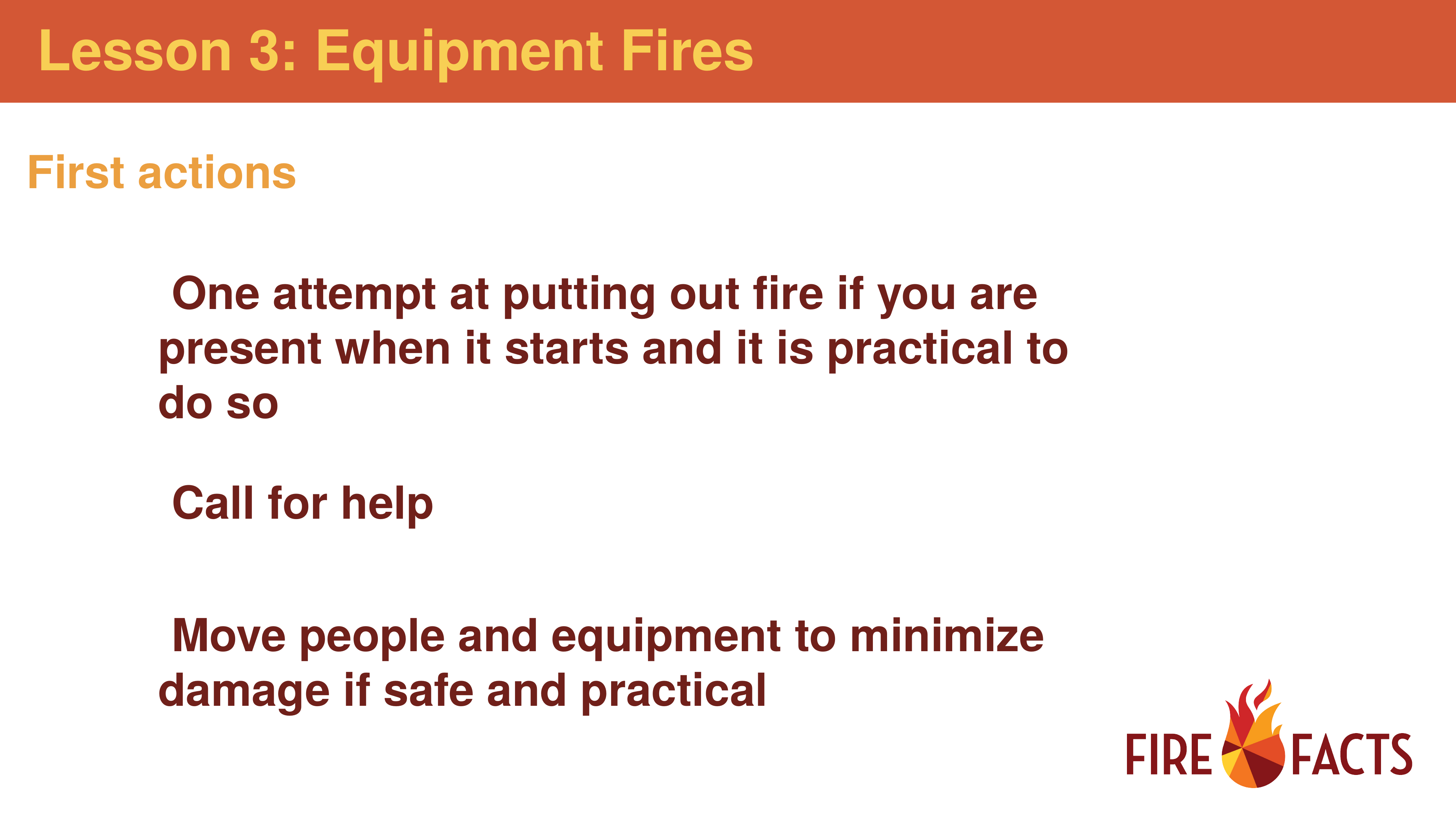

First actions
One attempt at putting out fire if you are present when it starts and it is practical to do so
Call for help
Move people and equipment to minimize damage if safe and practical